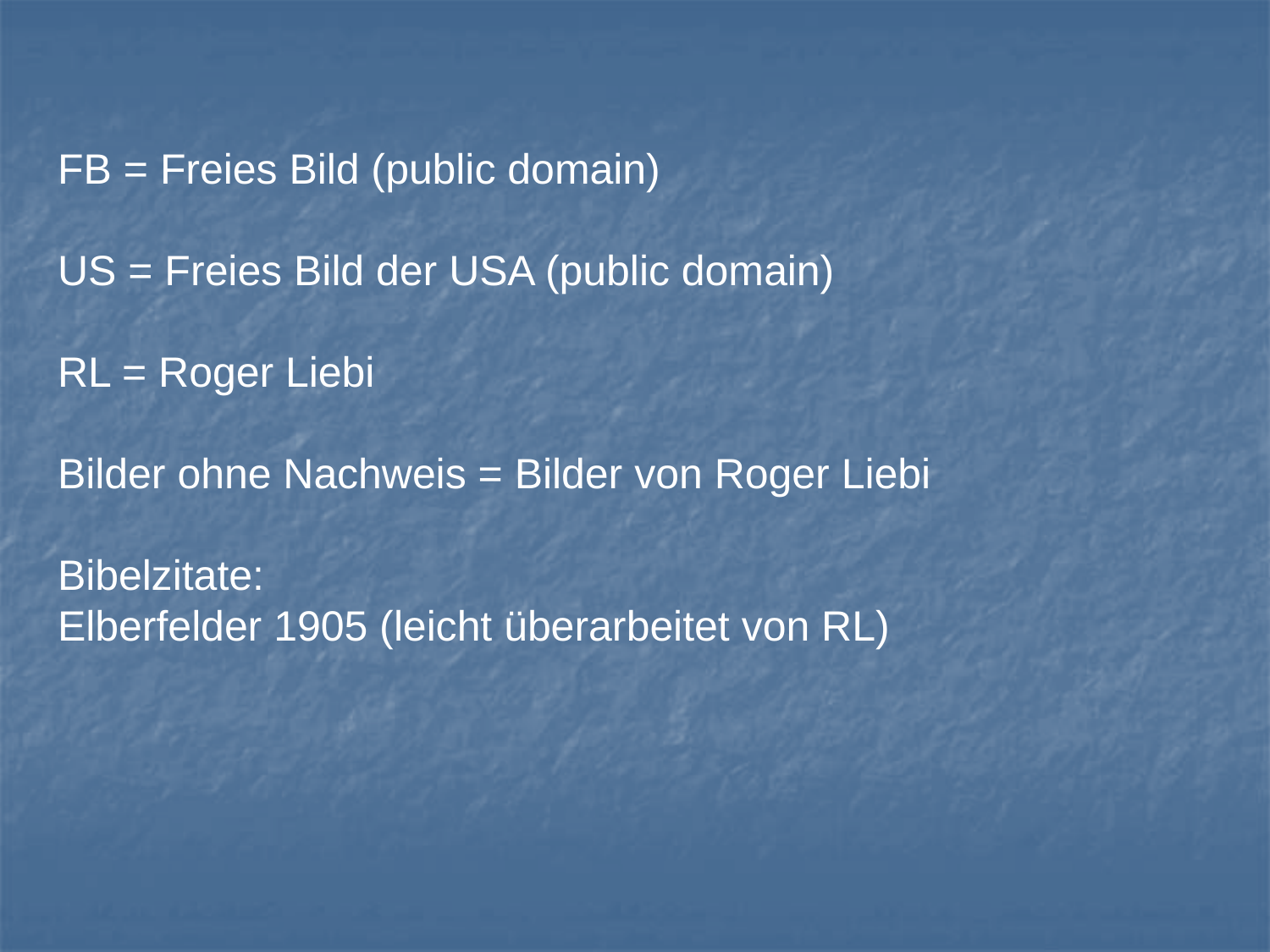

# FB = Freies Bild (public domain) US = Freies Bild der USA (public domain) RL = Roger Liebi Bilder ohne Nachweis = Bilder von Roger Liebi Bibelzitate: Elberfelder 1905 (leicht überarbeitet von RL)